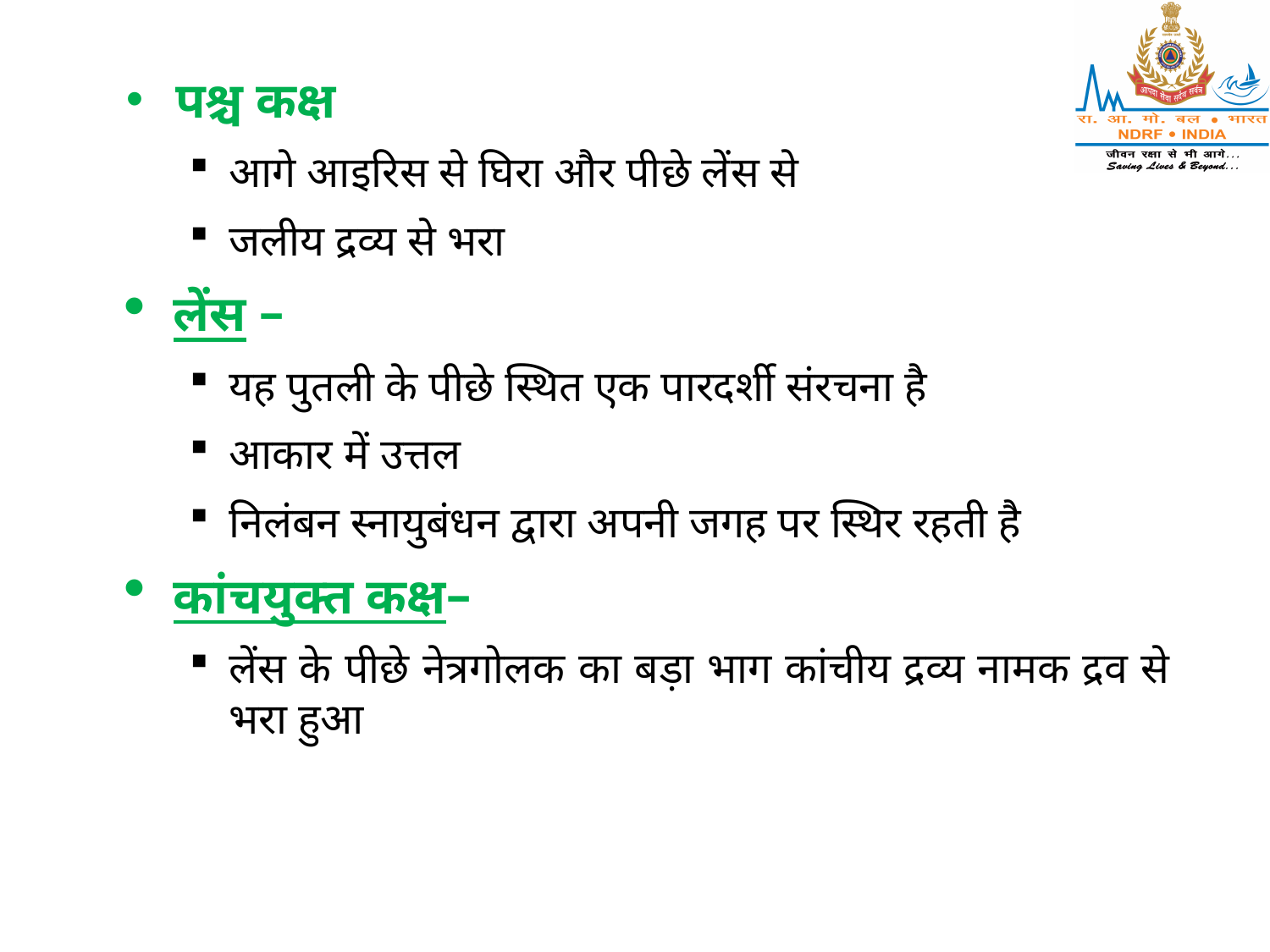

पश्च कक्ष
आगे आइरिस से घिरा और पीछे लेंस से
जलीय द्रव्य से भरा
लेंस –
यह पुतली के पीछे स्थित एक पारदर्शी संरचना है
आकार में उत्तल
निलंबन स्नायुबंधन द्वारा अपनी जगह पर स्थिर रहती है
कांचयुक्त कक्ष–
लेंस के पीछे नेत्रगोलक का बड़ा भाग कांचीय द्रव्य नामक द्रव से भरा हुआ